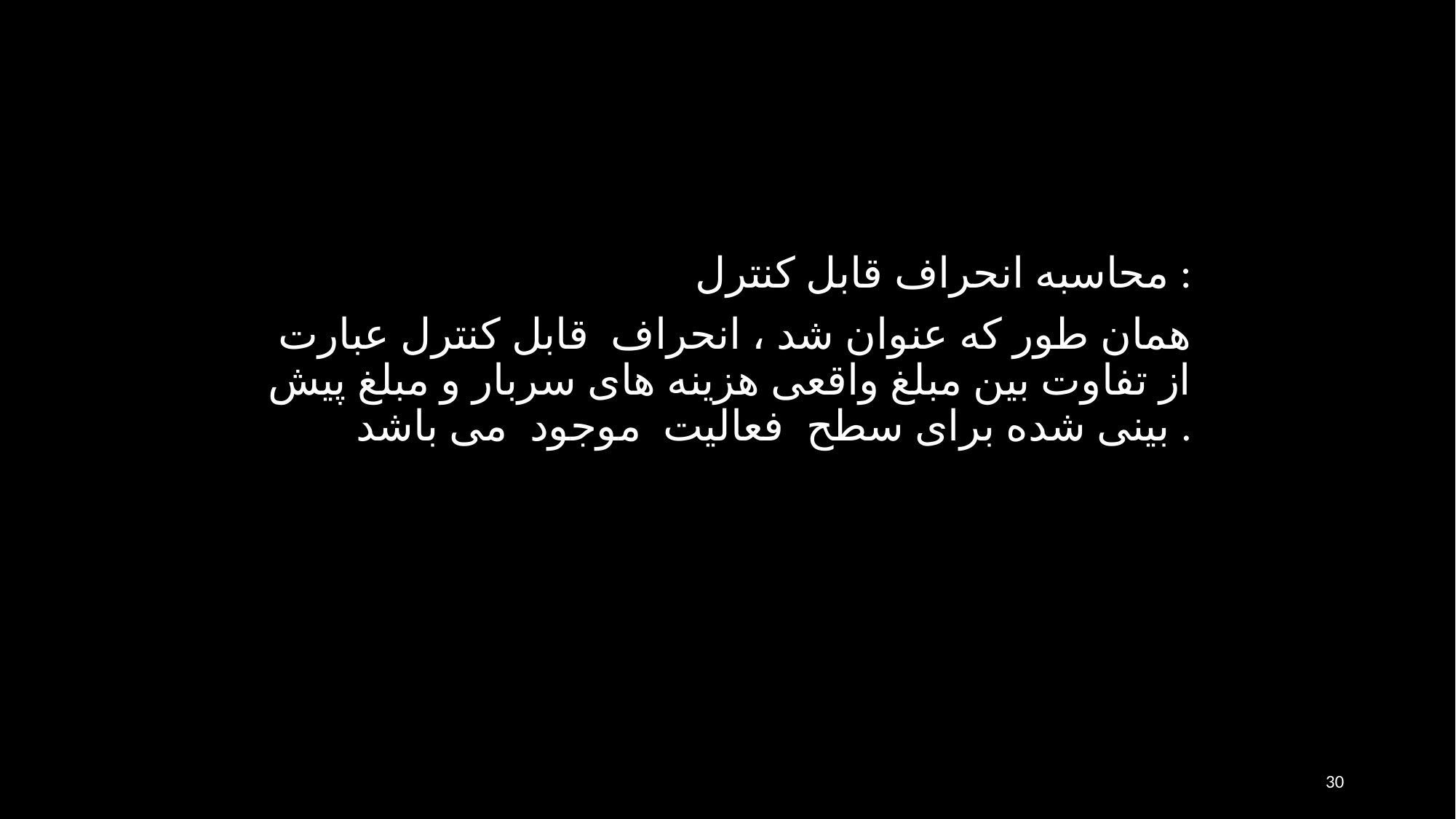

محاسبه انحراف قابل کنترل :
 همان طور که عنوان شد ، انحراف  قابل کنترل عبارت از تفاوت بین مبلغ واقعی هزینه های سربار و مبلغ پیش بینی شده برای سطح  فعالیت  موجود  می باشد .
30